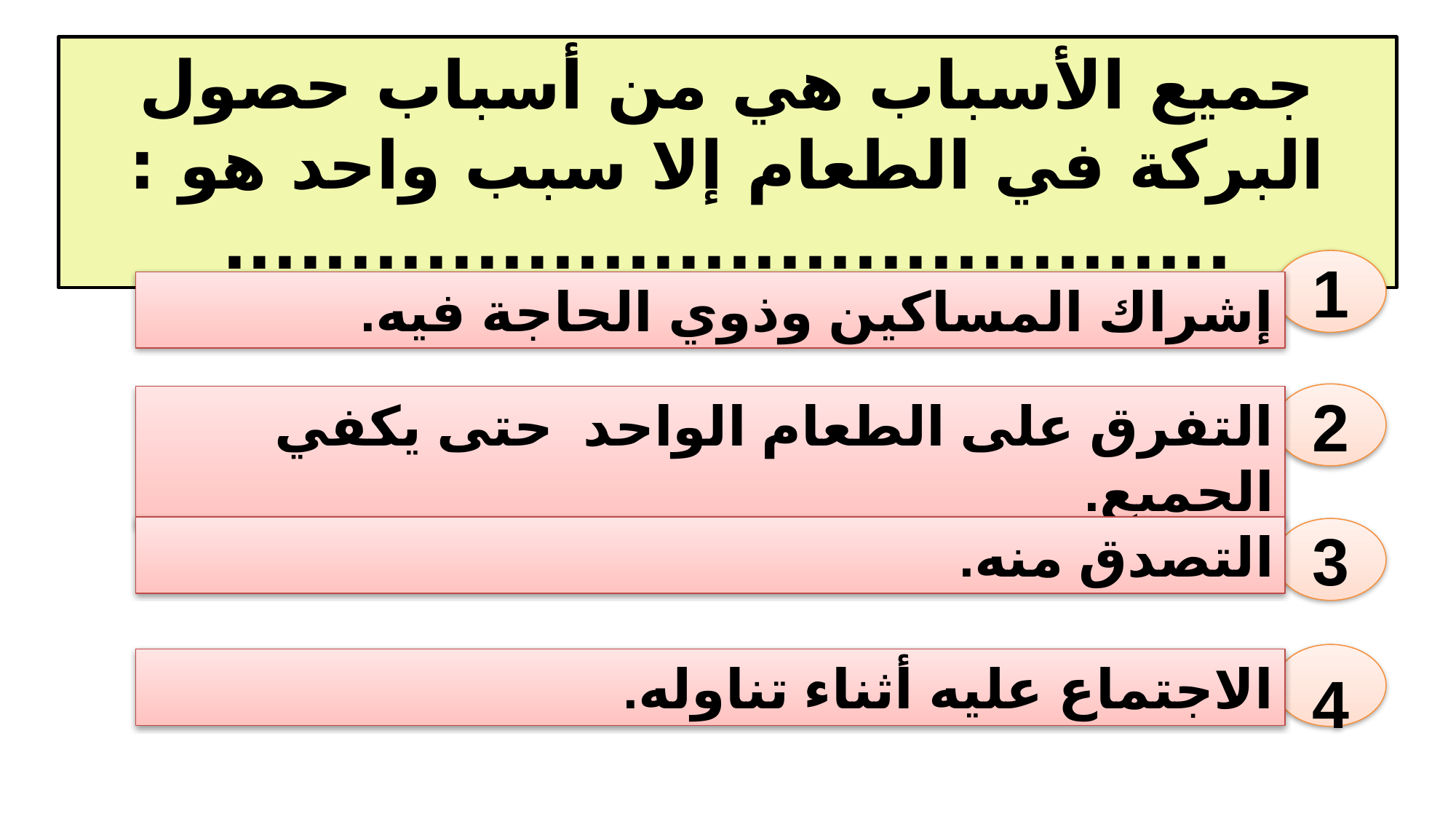

جميع الأسباب هي من أسباب حصول البركة في الطعام إلا سبب واحد هو :
........................................
1
إشراك المساكين وذوي الحاجة فيه.
2
التفرق على الطعام الواحد  حتى يكفي الجميع.
التصدق منه.
3
4
الاجتماع عليه أثناء تناوله.